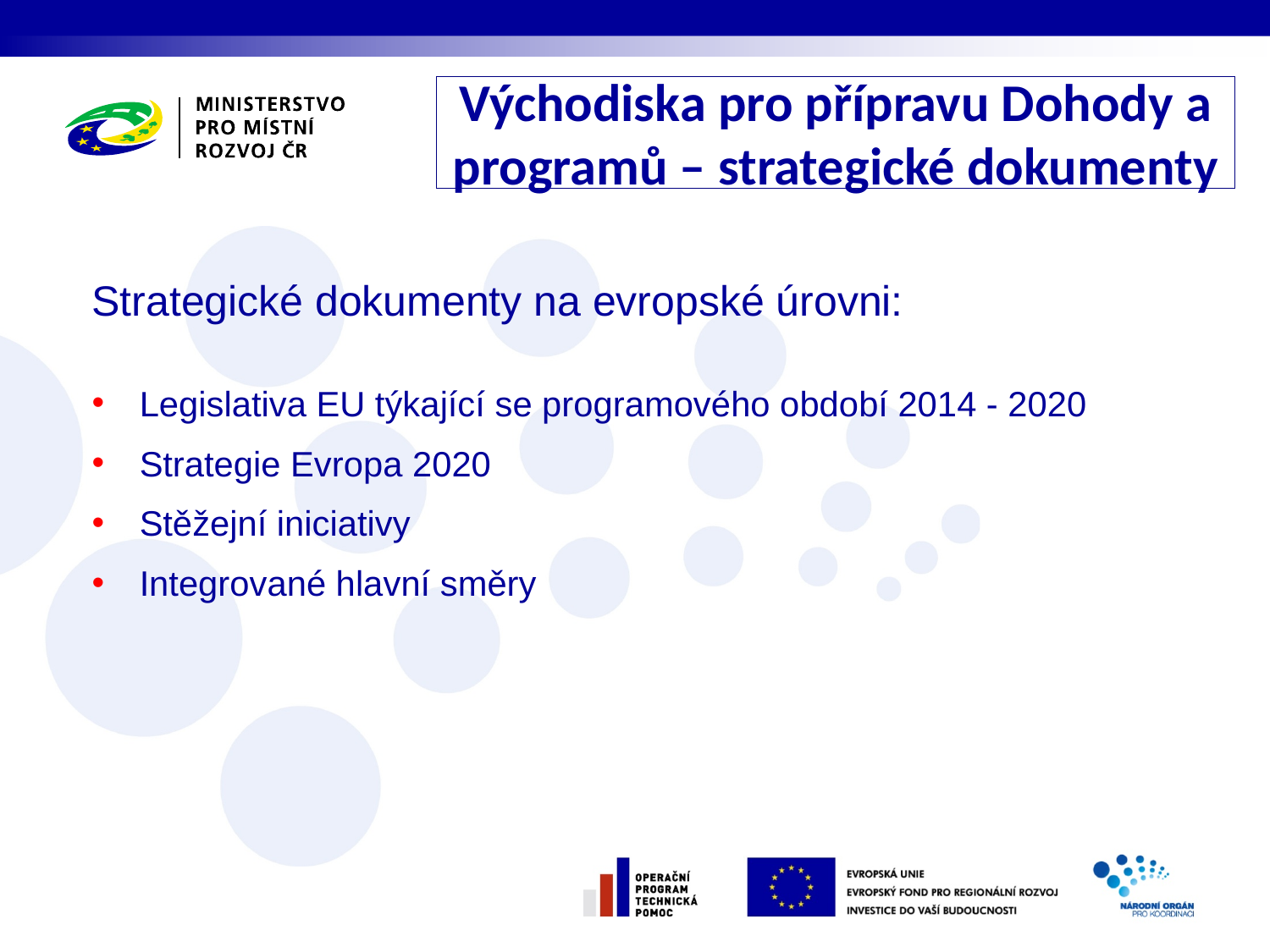

Východiska pro přípravu Dohody a programů – strategické dokumenty
Strategické dokumenty na evropské úrovni:

Legislativa EU týkající se programového období 2014 - 2020
Strategie Evropa 2020
Stěžejní iniciativy
Integrované hlavní směry